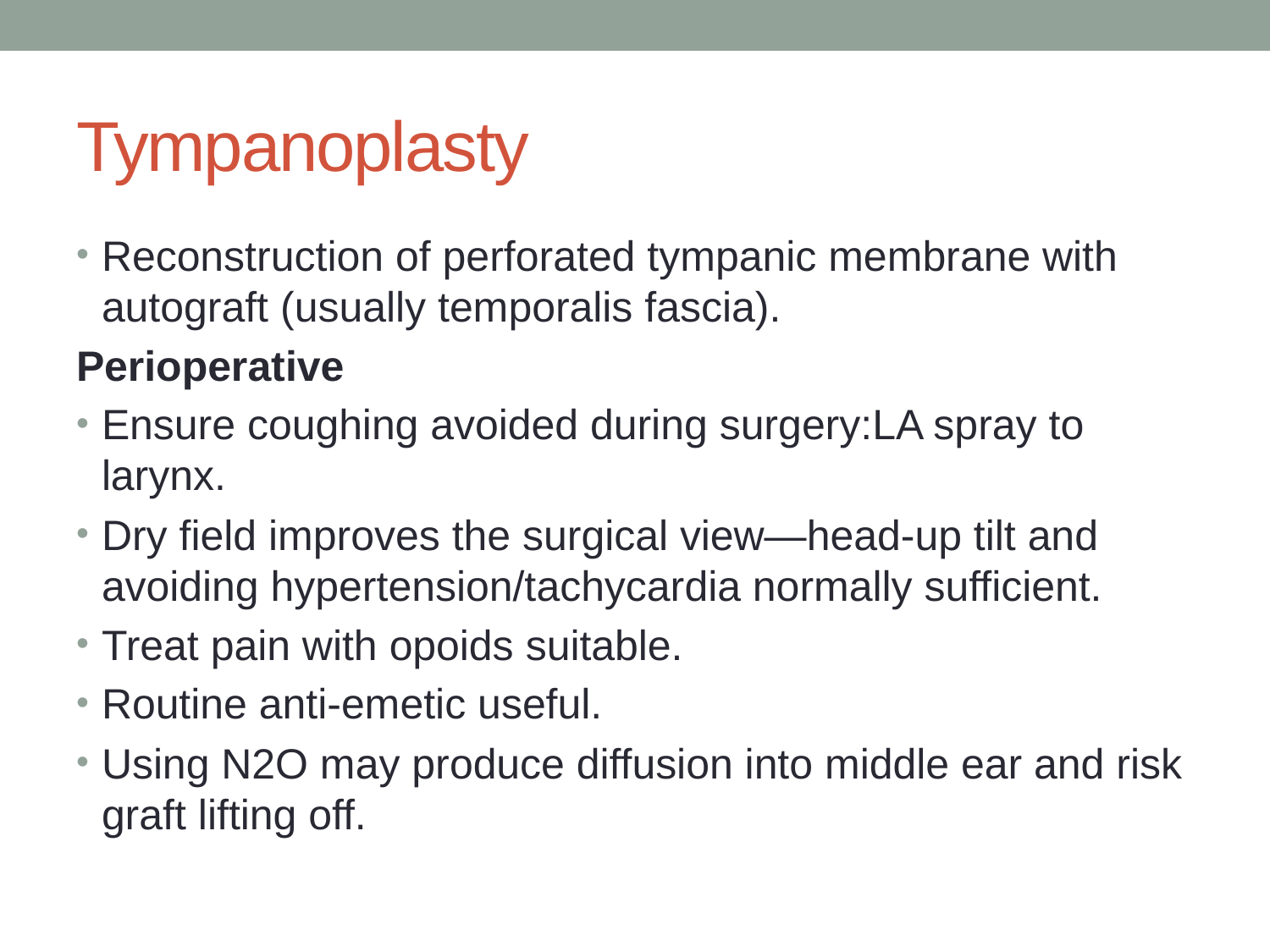

# Tympanoplasty
Reconstruction of perforated tympanic membrane with autograft (usually temporalis fascia).
Perioperative
Ensure coughing avoided during surgery:LA spray to larynx.
Dry field improves the surgical view—head-up tilt and avoiding hypertension/tachycardia normally sufficient.
Treat pain with opoids suitable.
Routine anti-emetic useful.
Using N2O may produce diffusion into middle ear and risk graft lifting off.